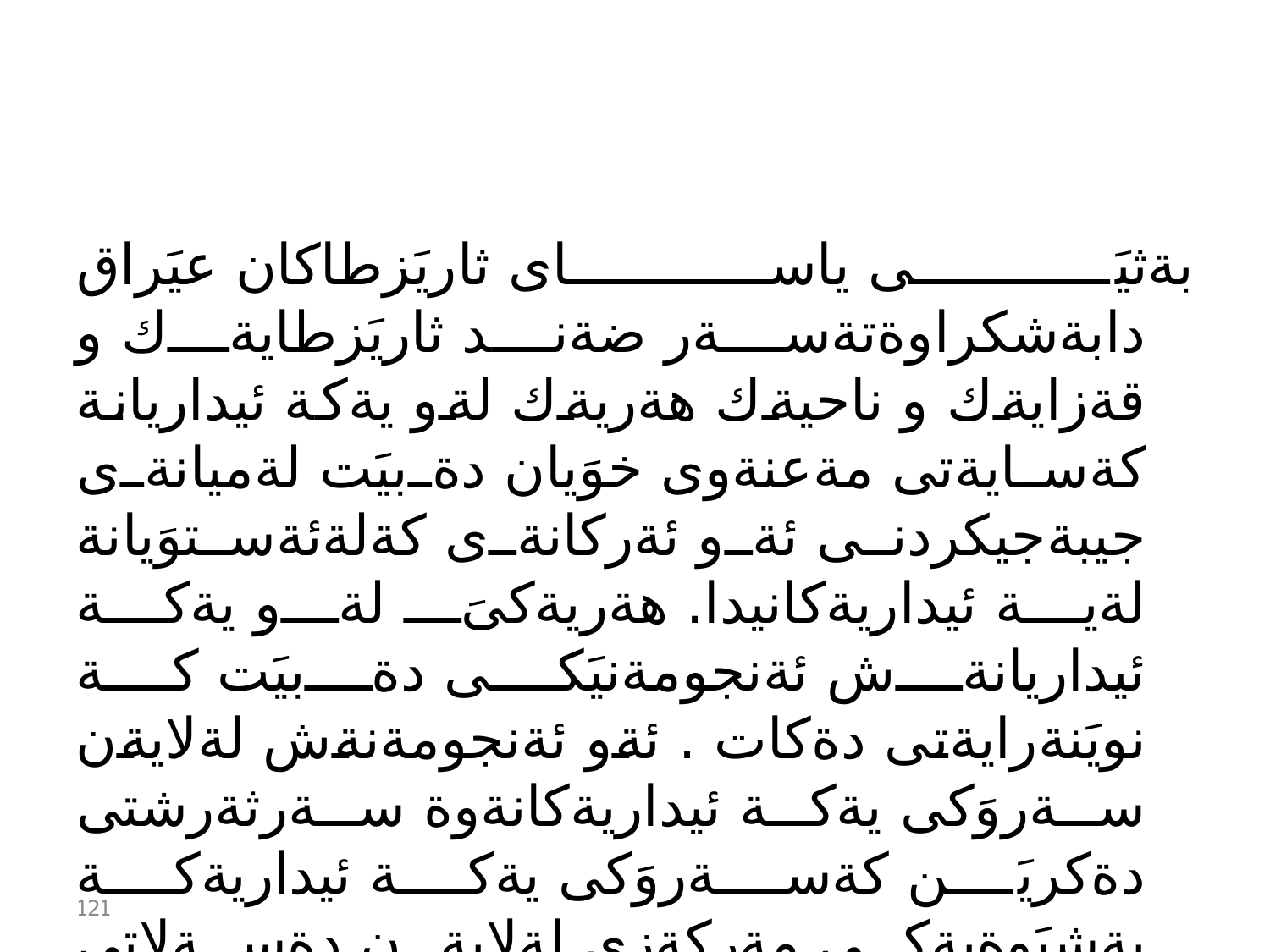

#
بةثيَى ياساى ثاريَزطاكان عيَراق دابةشكراوةتةسةر ضةند ثاريَزطايةك و قةزايةك و ناحيةك هةريةك لةو يةكة ئيداريانة كةسايةتى مةعنةوى خوَيان دةبيَت لةميانةى جيبةجيكردنى ئةو ئةركانةى كةلةئةستوَيانة لةية ئيداريةكانيدا. هةريةكىَ لةو يةكة ئيداريانةش ئةنجومةنيَكى دةبيَت كة نويَنةرايةتى دةكات . ئةو ئةنجومةنةش لةلايةن سةروَكى يةكة ئيداريةكانةوة سةرثةرشتى دةكريَن كةسةروَكى يةكة ئيداريةكة بةشيَوةيةكى مةركةزى لةلايةن دةسةلاتى مةركةزيةوة دادةنريَت.
121